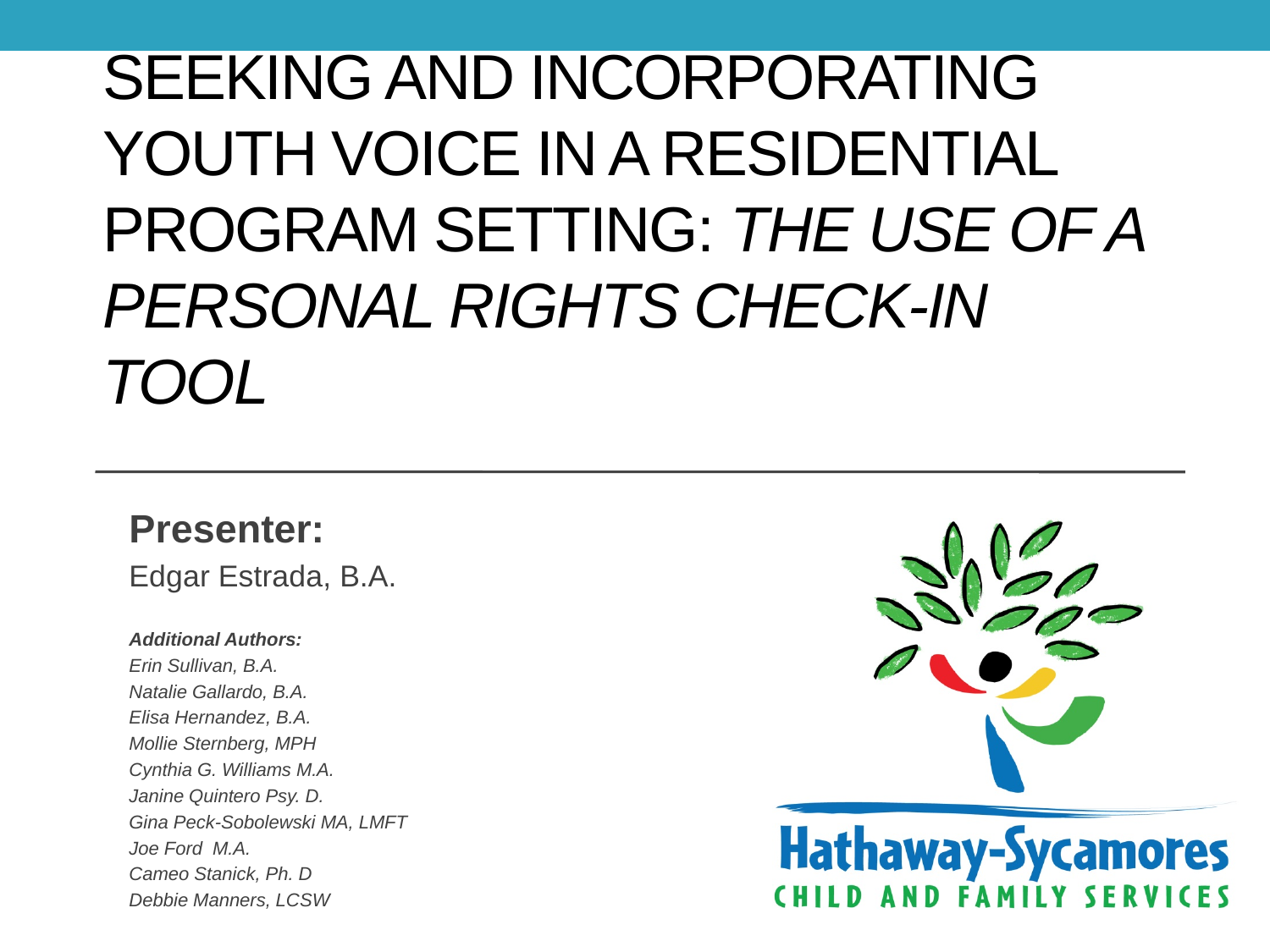

# Seeking and incorporating youth voice in a residential program setting: The use of a personal rights Check-in tool
Presenter:
Edgar Estrada, B.A.

Additional Authors:
Erin Sullivan, B.A.
Natalie Gallardo, B.A.
Elisa Hernandez, B.A.
Mollie Sternberg, MPH
Cynthia G. Williams M.A.
Janine Quintero Psy. D.
Gina Peck-Sobolewski MA, LMFT
Joe Ford  M.A.
Cameo Stanick, Ph. D
Debbie Manners, LCSW